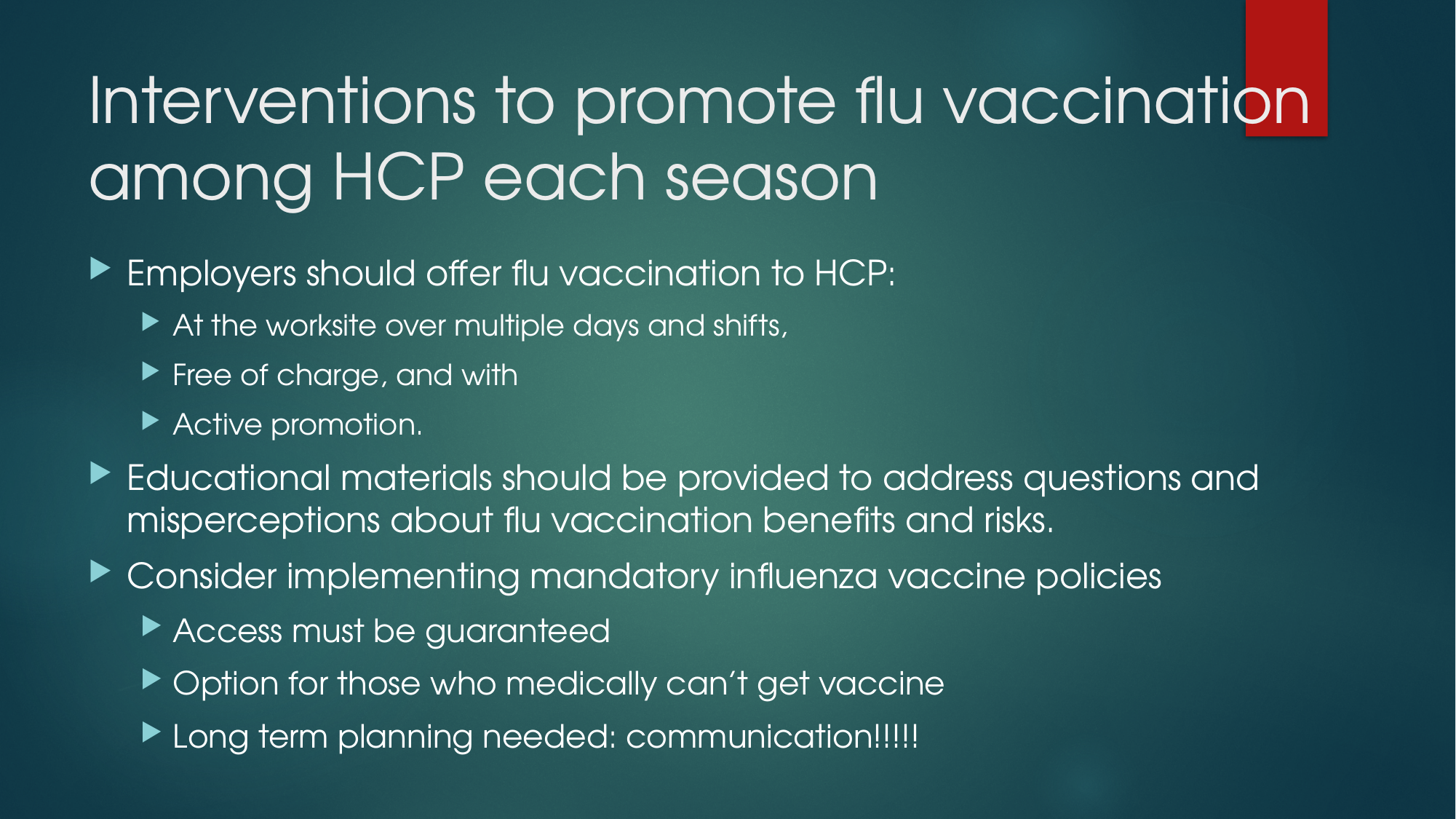

# Interventions to promote flu vaccination among HCP each season
Employers should offer flu vaccination to HCP:
At the worksite over multiple days and shifts,
Free of charge, and with
Active promotion.
Educational materials should be provided to address questions and misperceptions about flu vaccination benefits and risks.
Consider implementing mandatory influenza vaccine policies
Access must be guaranteed
Option for those who medically can’t get vaccine
Long term planning needed: communication!!!!!